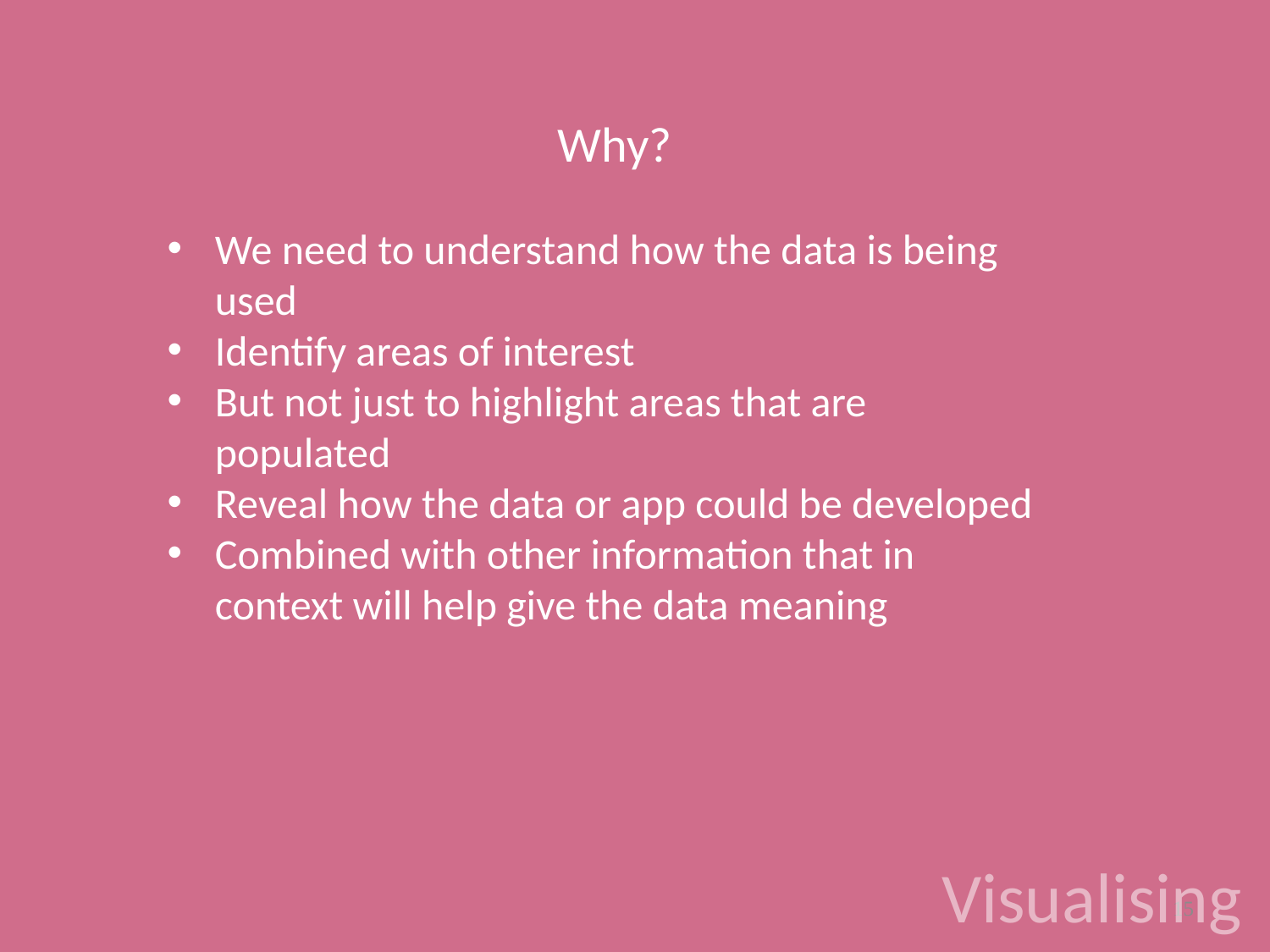

Why?
We need to understand how the data is being used
Identify areas of interest
But not just to highlight areas that are populated
Reveal how the data or app could be developed
Combined with other information that in context will help give the data meaning

Visualising
15